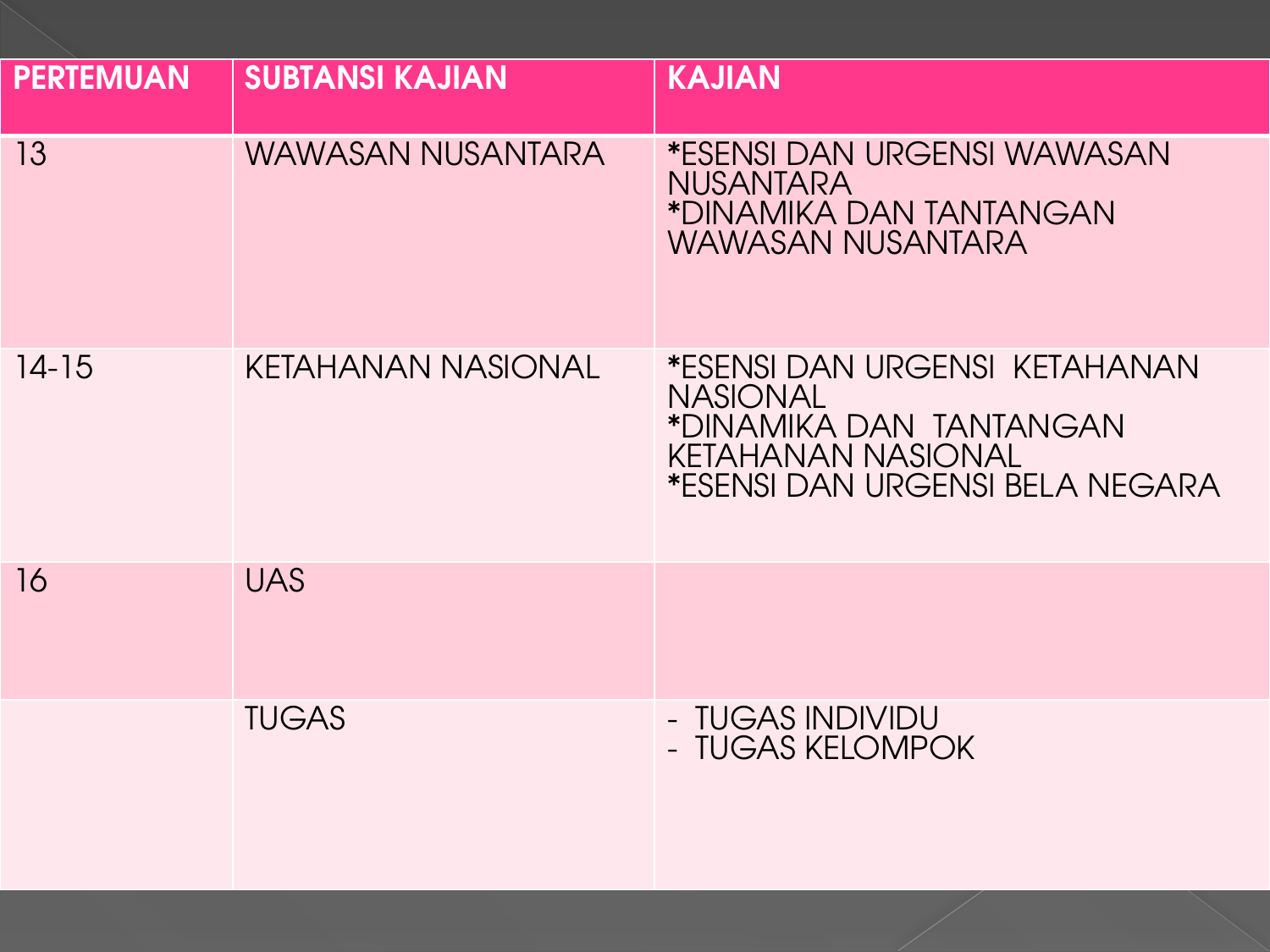

| PERTEMUAN | SUBTANSI KAJIAN | KAJIAN |
| --- | --- | --- |
| 13 | WAWASAN NUSANTARA | \*ESENSI DAN URGENSI WAWASAN NUSANTARA \*DINAMIKA DAN TANTANGAN WAWASAN NUSANTARA |
| 14-15 | KETAHANAN NASIONAL | \*ESENSI DAN URGENSI KETAHANAN NASIONAL \*DINAMIKA DAN TANTANGAN KETAHANAN NASIONAL \*ESENSI DAN URGENSI BELA NEGARA |
| 16 | UAS |  |
|  | TUGAS | - TUGAS INDIVIDU - TUGAS KELOMPOK |